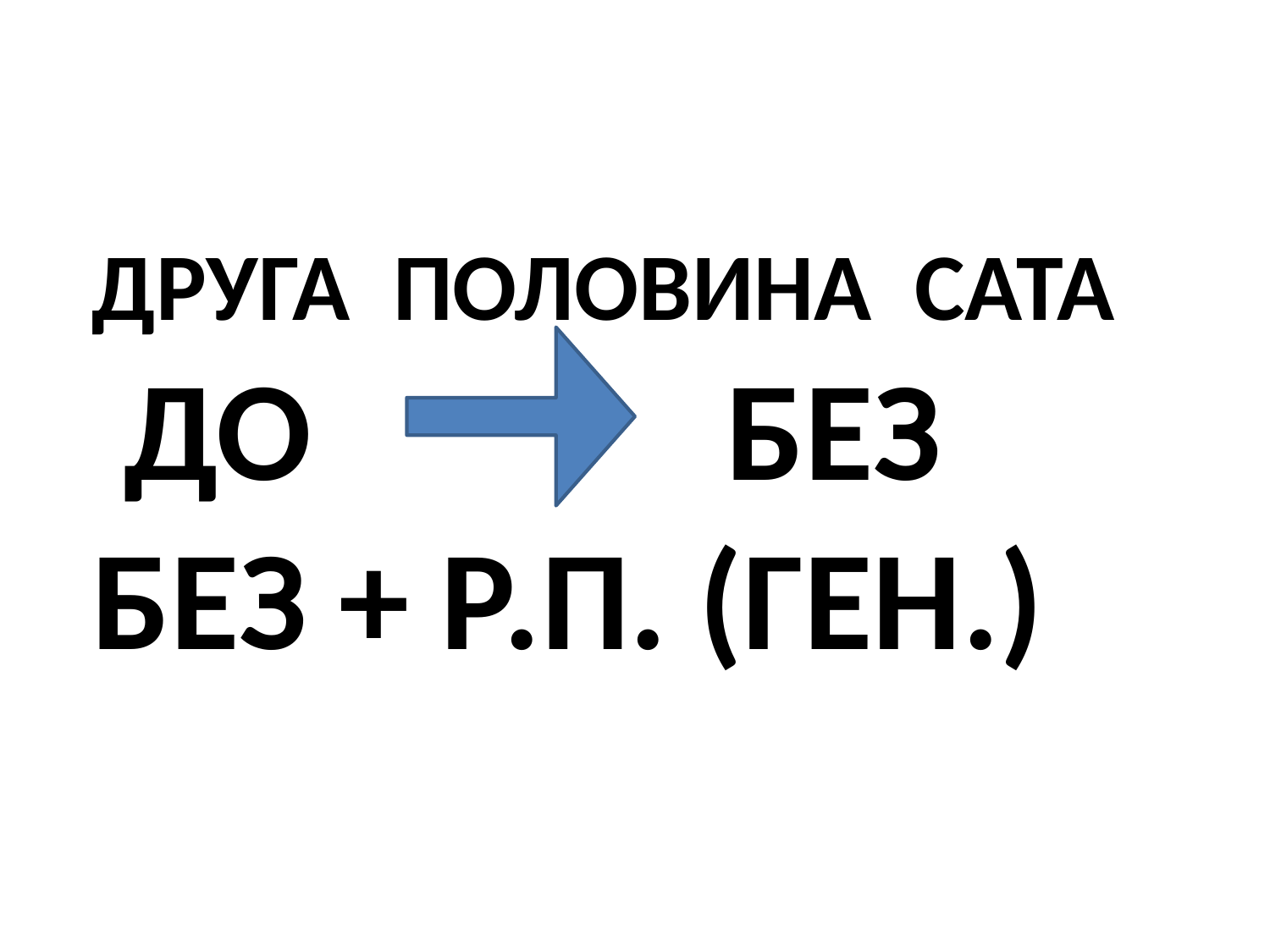

# ДРУГА  ПОЛОВИНА  САТА ДО             БЕЗ БЕЗ + Р.П. (ГЕН.)